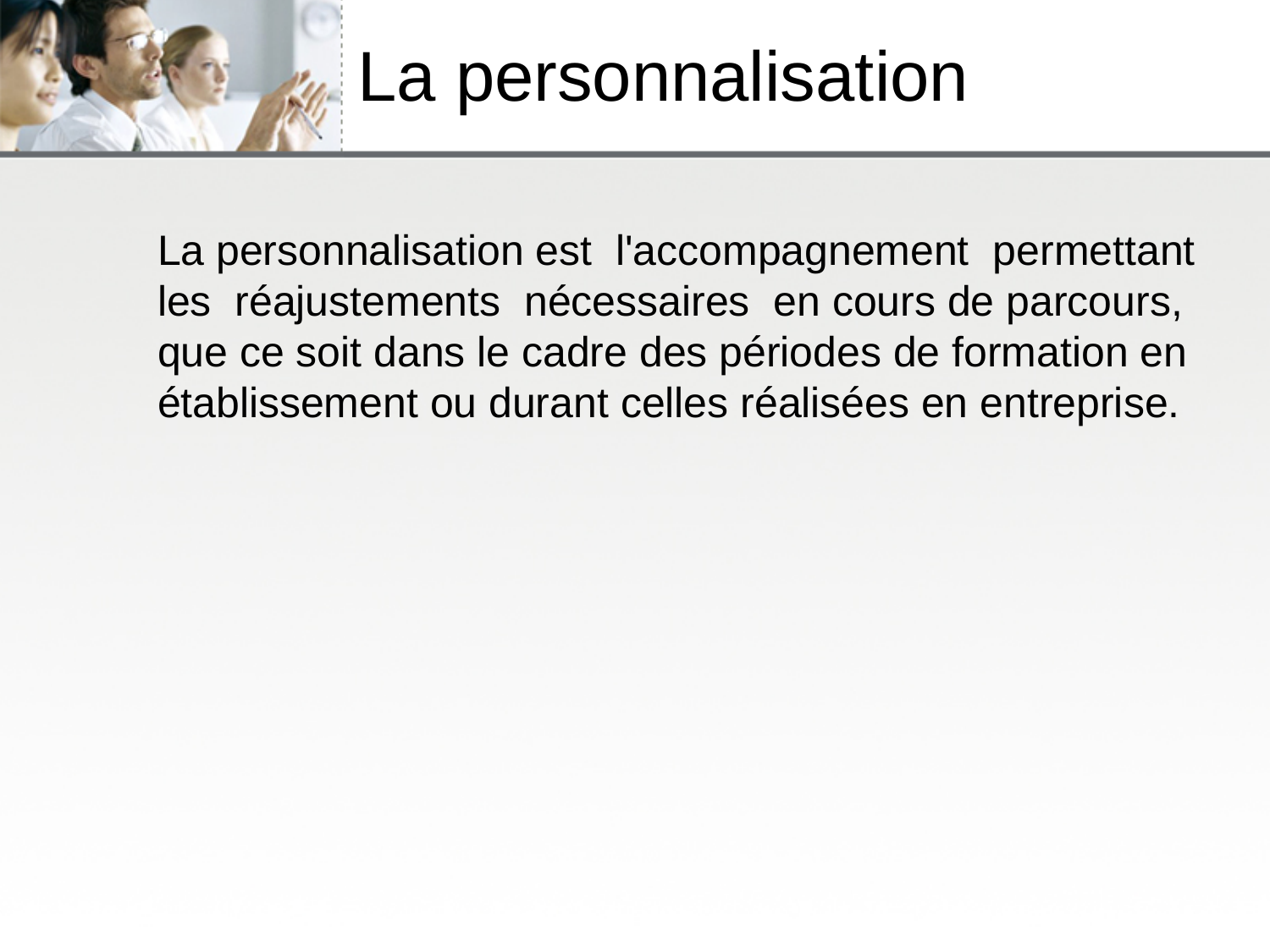

# La personnalisation
La personnalisation est  l'accompagnement  permettant  les  réajustements  nécessaires  en cours de parcours, que ce soit dans le cadre des périodes de formation en établissement ou durant celles réalisées en entreprise.